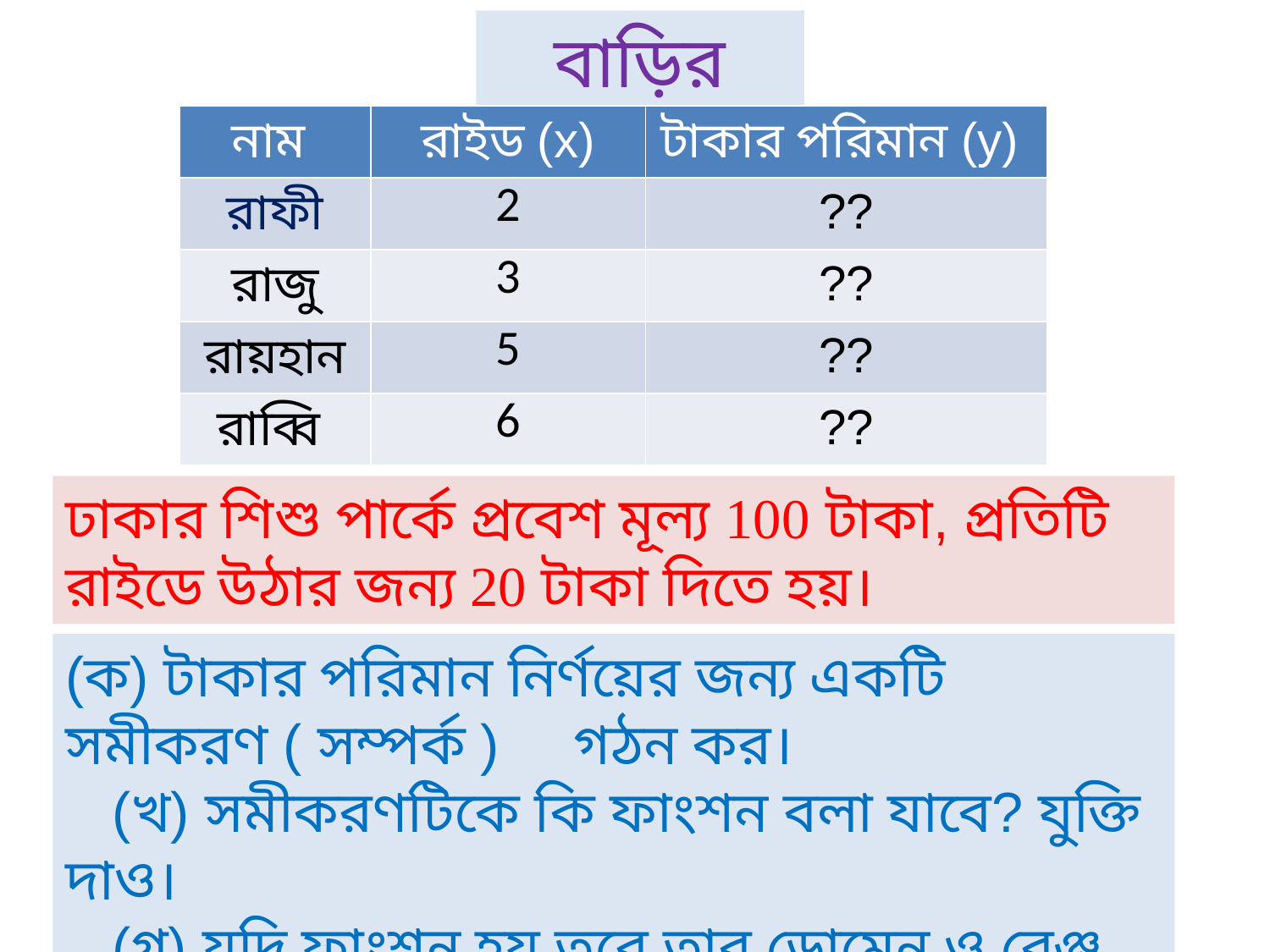

বাড়ির কাজ
| নাম | রাইড (x) | টাকার পরিমান (y) |
| --- | --- | --- |
| রাফী | 2 | ?? |
| রাজু | 3 | ?? |
| রায়হান | 5 | ?? |
| রাব্বি | 6 | ?? |
ঢাকার শিশু পার্কে প্রবেশ মূল্য 100 টাকা, প্রতিটি রাইডে উঠার জন্য 20 টাকা দিতে হয়।
(ক) টাকার পরিমান নির্ণয়ের জন্য একটি সমীকরণ ( সম্পর্ক ) 	গঠন কর।
   (খ) সমীকরণটিকে কি ফাংশন বলা যাবে? যুক্তি দাও।
   (গ) যদি ফাংশন হয় তবে তার ডোমেন ও রেঞ্জ নির্ণয় কর।